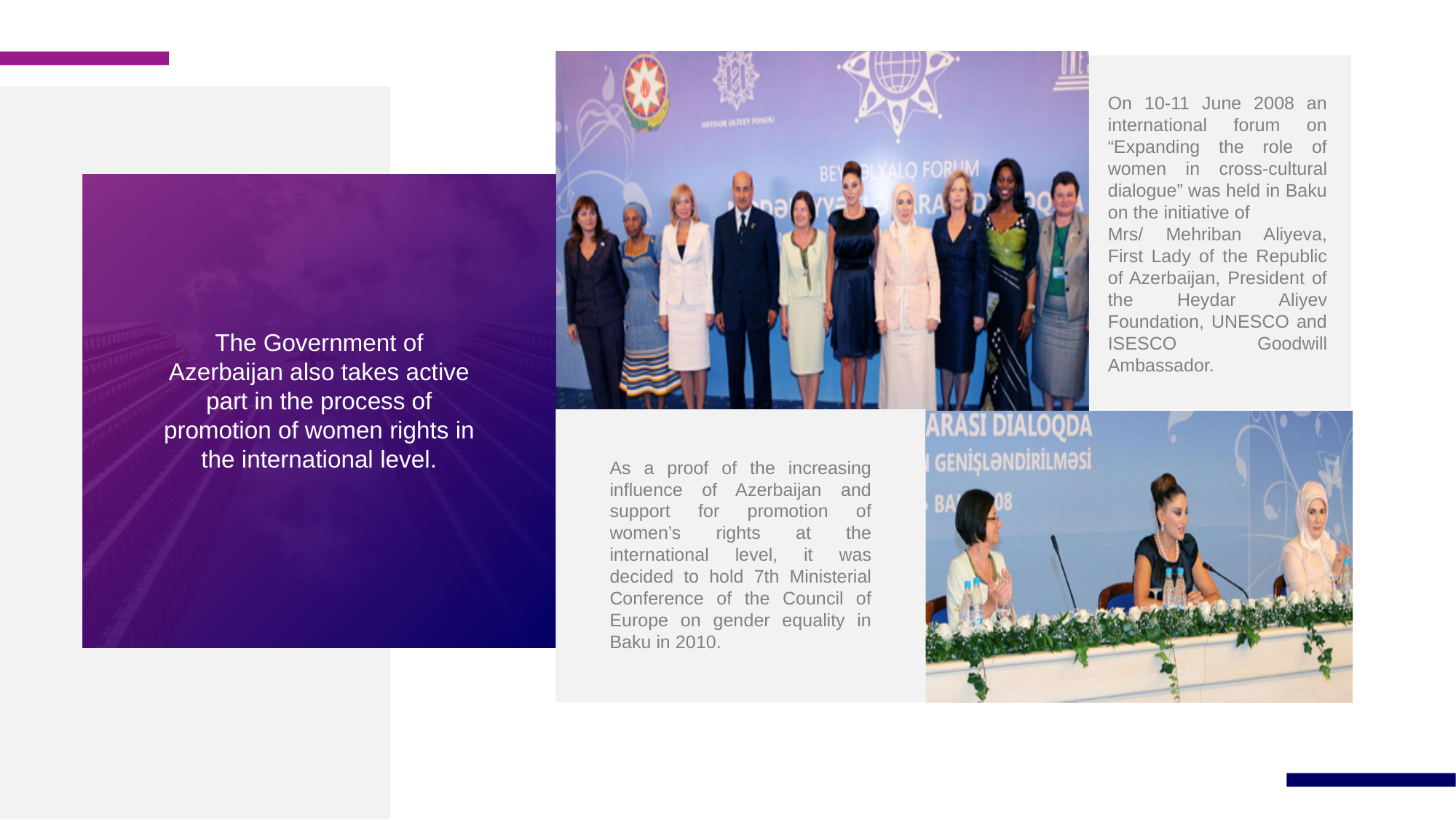

On 10-11 June 2008 an international forum on “Expanding the role of women in cross-cultural dialogue” was held in Baku on the initiative of
Mrs/ Mehriban Aliyeva, First Lady of the Republic of Azerbaijan, President of the Heydar Aliyev Foundation, UNESCO and ISESCO Goodwill Ambassador.

The Government of Azerbaijan also takes active part in the process of promotion of women rights in the international level.

As a proof of the increasing influence of Azerbaijan and support for promotion of women’s rights at the international level, it was decided to hold 7th Ministerial Conference of the Council of Europe on gender equality in Baku in 2010.